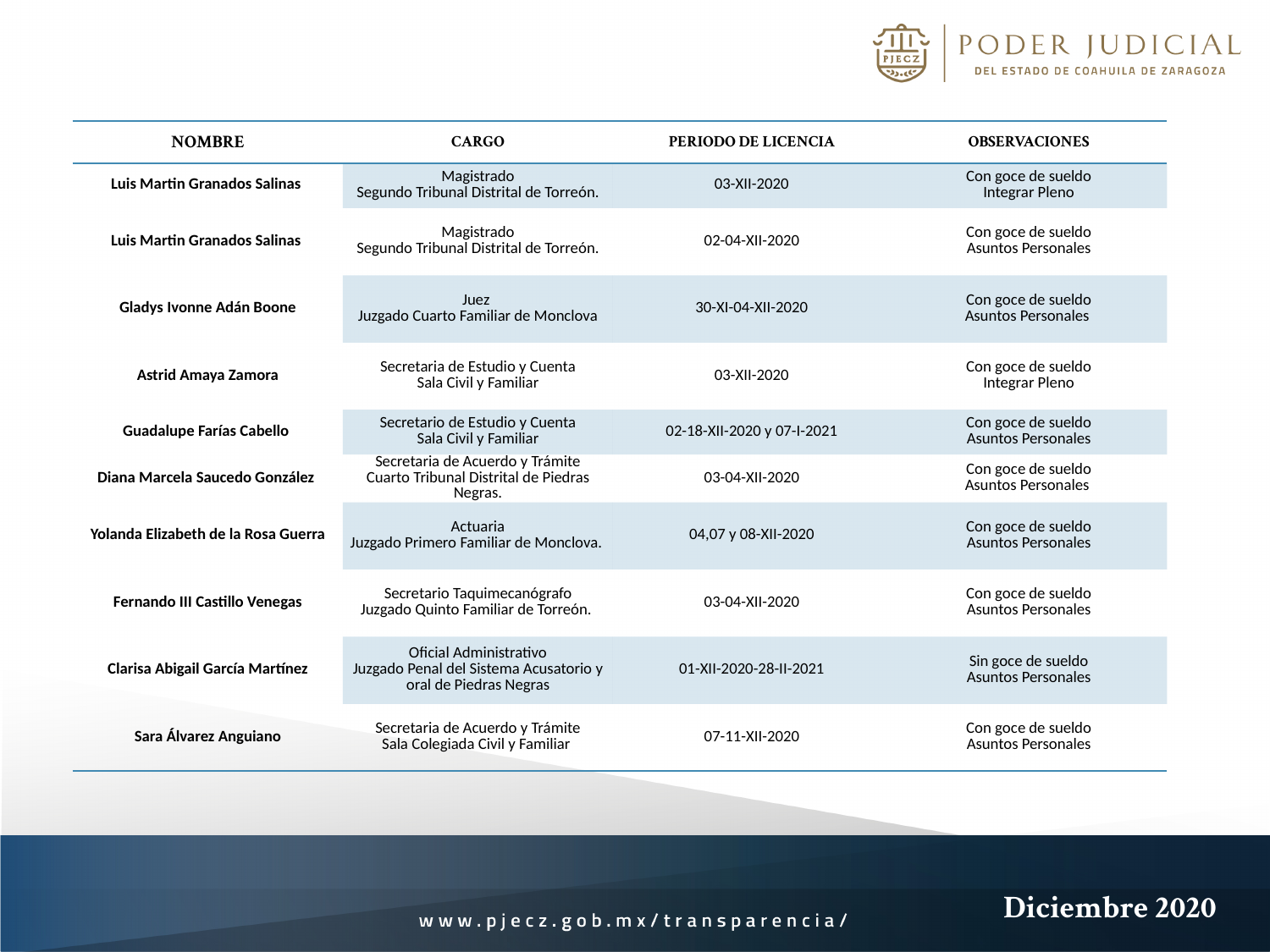

| NOMBRE | CARGO | PERIODO DE LICENCIA | OBSERVACIONES |
| --- | --- | --- | --- |
| Luis Martin Granados Salinas | Magistrado Segundo Tribunal Distrital de Torreón. | 03-XII-2020 | Con goce de sueldo Integrar Pleno |
| Luis Martin Granados Salinas | Magistrado Segundo Tribunal Distrital de Torreón. | 02-04-XII-2020 | Con goce de sueldo Asuntos Personales |
| Gladys Ivonne Adán Boone | Juez Juzgado Cuarto Familiar de Monclova | 30-XI-04-XII-2020 | Con goce de sueldo Asuntos Personales |
| Astrid Amaya Zamora | Secretaria de Estudio y Cuenta Sala Civil y Familiar | 03-XII-2020 | Con goce de sueldo Integrar Pleno |
| Guadalupe Farías Cabello | Secretario de Estudio y Cuenta Sala Civil y Familiar | 02-18-XII-2020 y 07-I-2021 | Con goce de sueldo Asuntos Personales |
| Diana Marcela Saucedo González | Secretaria de Acuerdo y Trámite Cuarto Tribunal Distrital de Piedras Negras. | 03-04-XII-2020 | Con goce de sueldo Asuntos Personales |
| Yolanda Elizabeth de la Rosa Guerra | Actuaria Juzgado Primero Familiar de Monclova. | 04,07 y 08-XII-2020 | Con goce de sueldo Asuntos Personales |
| Fernando III Castillo Venegas | Secretario Taquimecanógrafo Juzgado Quinto Familiar de Torreón. | 03-04-XII-2020 | Con goce de sueldo Asuntos Personales |
| Clarisa Abigail García Martínez | Oficial Administrativo Juzgado Penal del Sistema Acusatorio y oral de Piedras Negras | 01-XII-2020-28-II-2021 | Sin goce de sueldo Asuntos Personales |
| Sara Álvarez Anguiano | Secretaria de Acuerdo y Trámite Sala Colegiada Civil y Familiar | 07-11-XII-2020 | Con goce de sueldo Asuntos Personales |
Diciembre 2020